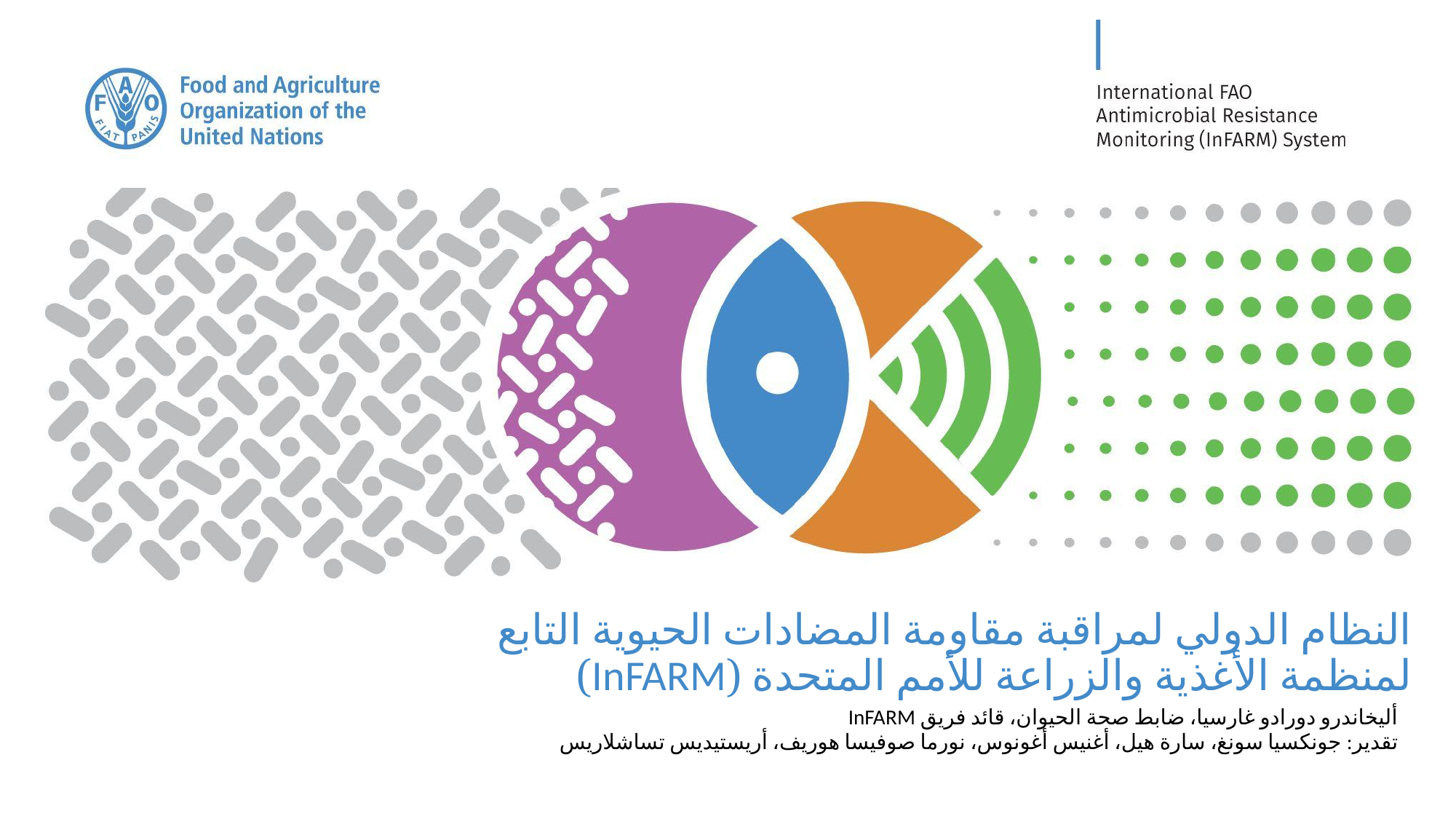

# النظام الدولي لمراقبة مقاومة المضادات الحيوية التابع لمنظمة الأغذية والزراعة للأمم المتحدة (InFARM)
أليخاندرو دورادو غارسيا، ضابط صحة الحيوان، قائد فريق InFARM
تقدير: جونكسيا سونغ، سارة هيل، أغنيس أغونوس، نورما صوفيسا هوريف، أريستيديس تساشلاريس